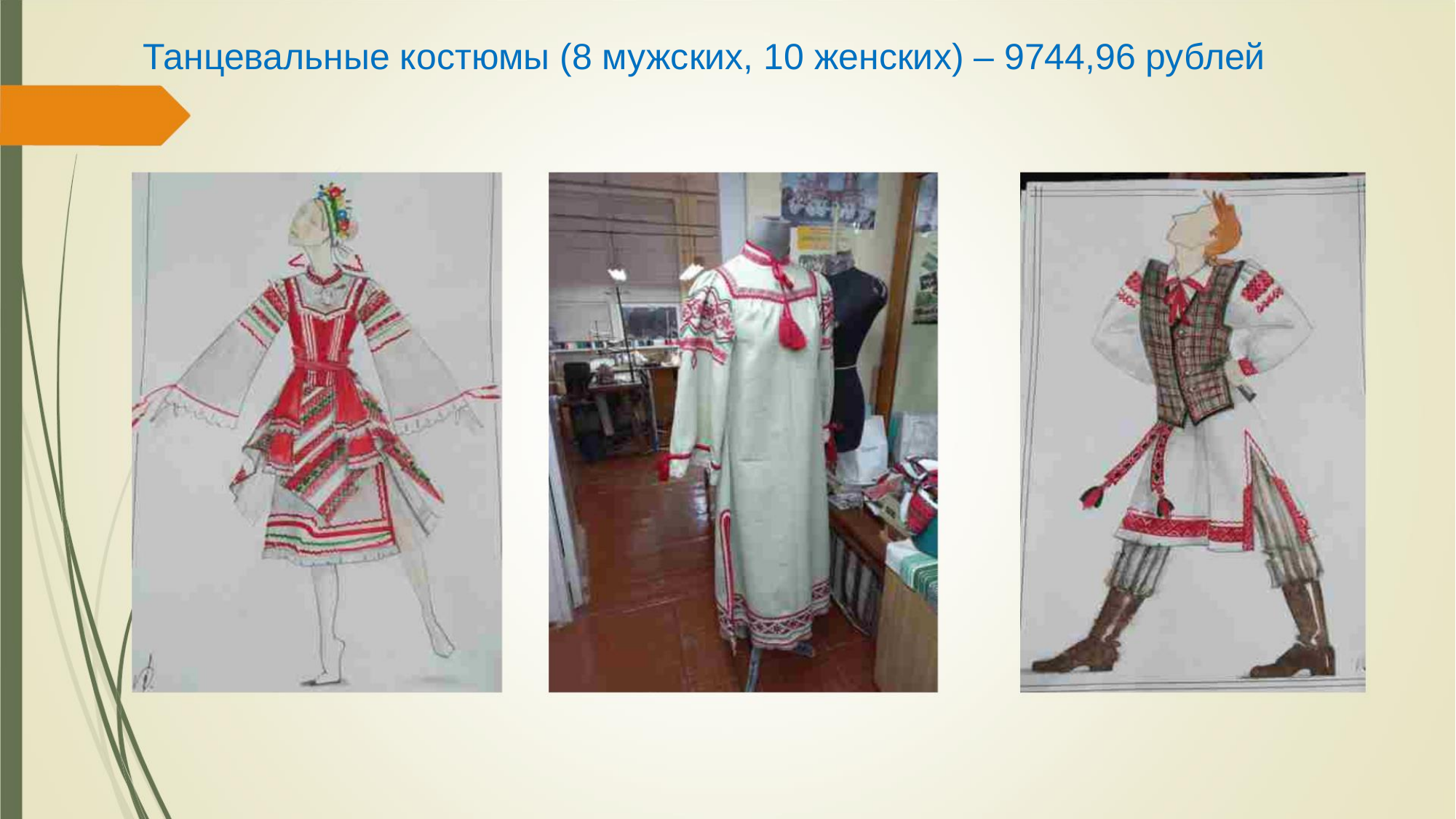

Танцевальные костюмы (8 мужских, 10 женских) – 9744,96 рублей